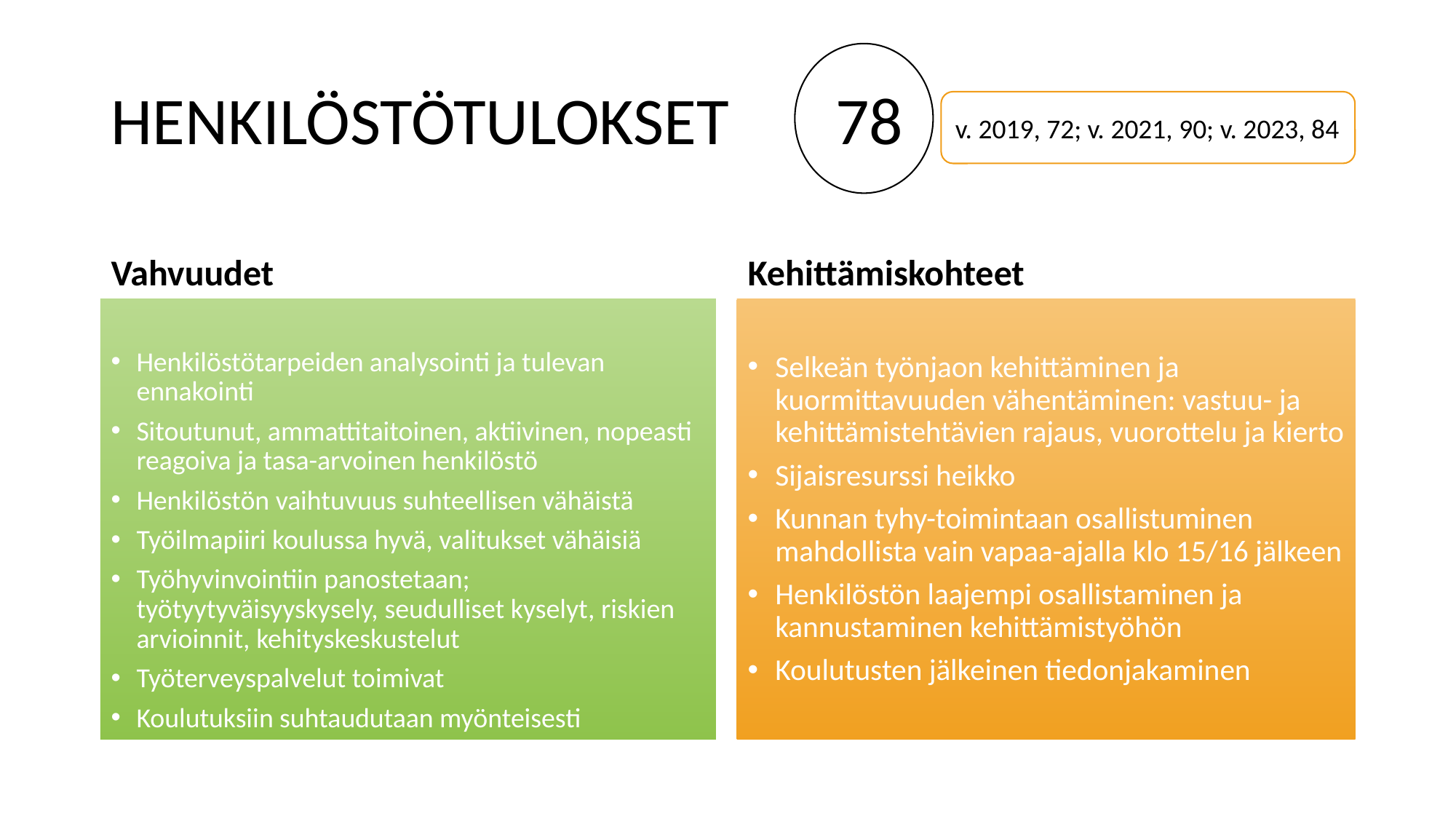

# HENKILÖSTÖTULOKSET       78

v. 2019, 72; v. 2021, 90; v. 2023, 84
Vahvuudet
Kehittämiskohteet

Henkilöstötarpeiden analysointi ja tulevan ennakointi
Sitoutunut, ammattitaitoinen, aktiivinen, nopeasti reagoiva ja tasa-arvoinen henkilöstö
Henkilöstön vaihtuvuus suhteellisen vähäistä
Työilmapiiri koulussa hyvä, valitukset vähäisiä
Työhyvinvointiin panostetaan; työtyytyväisyyskysely, seudulliset kyselyt, riskien arvioinnit, kehityskeskustelut
Työterveyspalvelut toimivat
Koulutuksiin suhtaudutaan myönteisesti

Selkeän työnjaon kehittäminen ja kuormittavuuden vähentäminen: vastuu- ja kehittämistehtävien rajaus, vuorottelu ja kierto
Sijaisresurssi heikko
Kunnan tyhy-toimintaan osallistuminen mahdollista vain vapaa-ajalla klo 15/16 jälkeen
Henkilöstön laajempi osallistaminen ja kannustaminen kehittämistyöhön
Koulutusten jälkeinen tiedonjakaminen